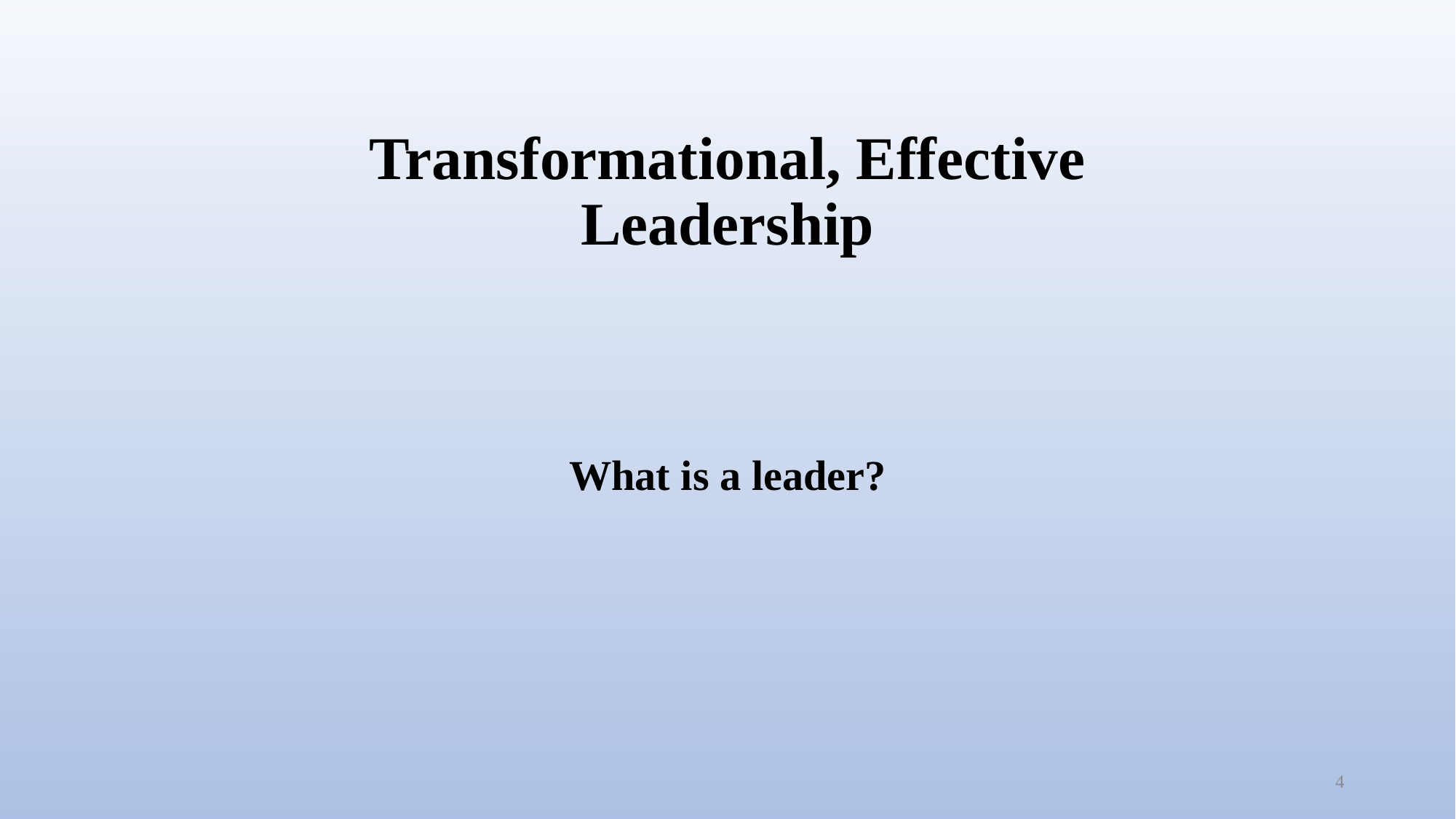

# Transformational, Effective Leadership
What is a leader?
4